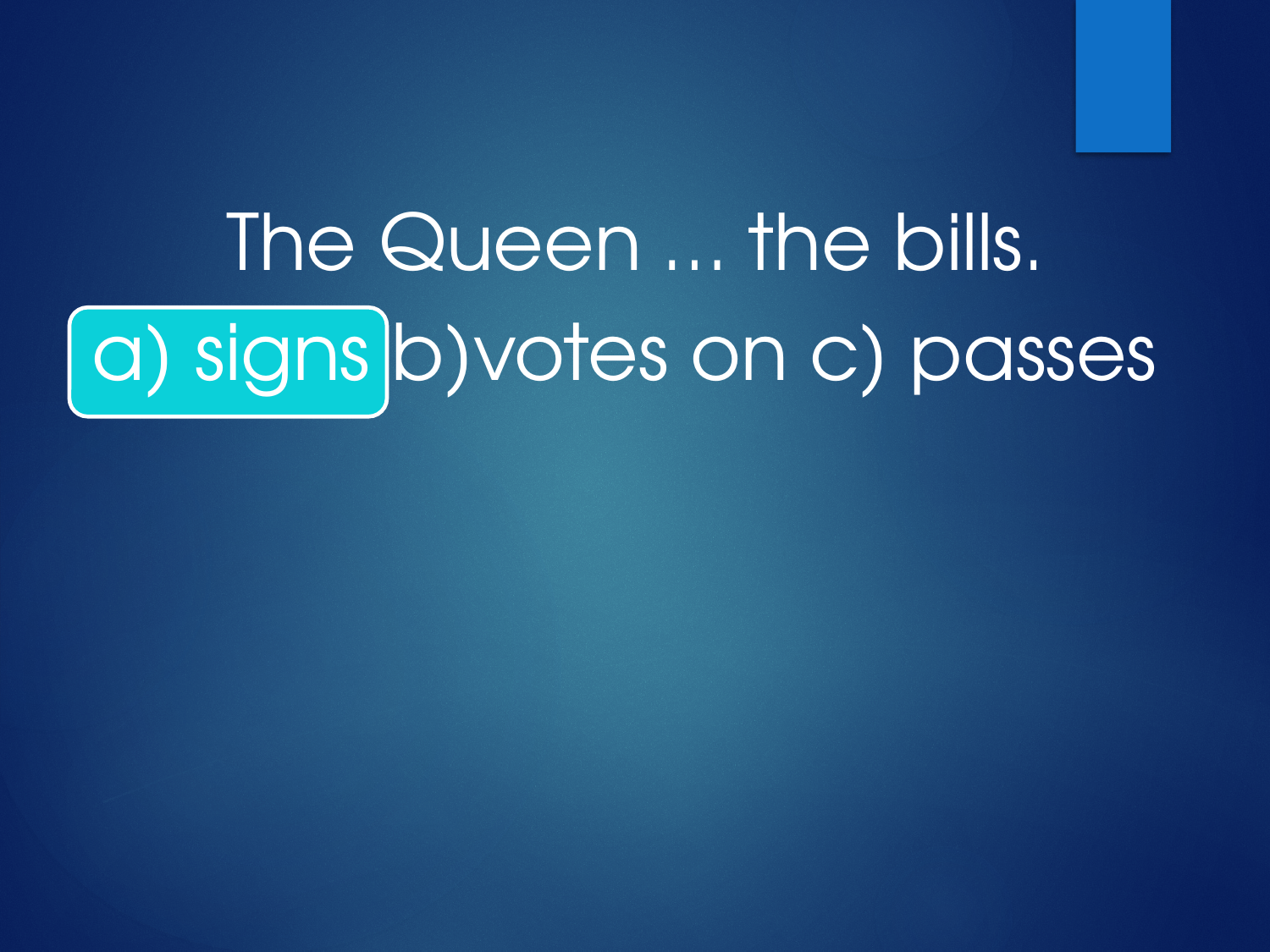

The Queen … the bills.
a) signs b)votes on c) passes